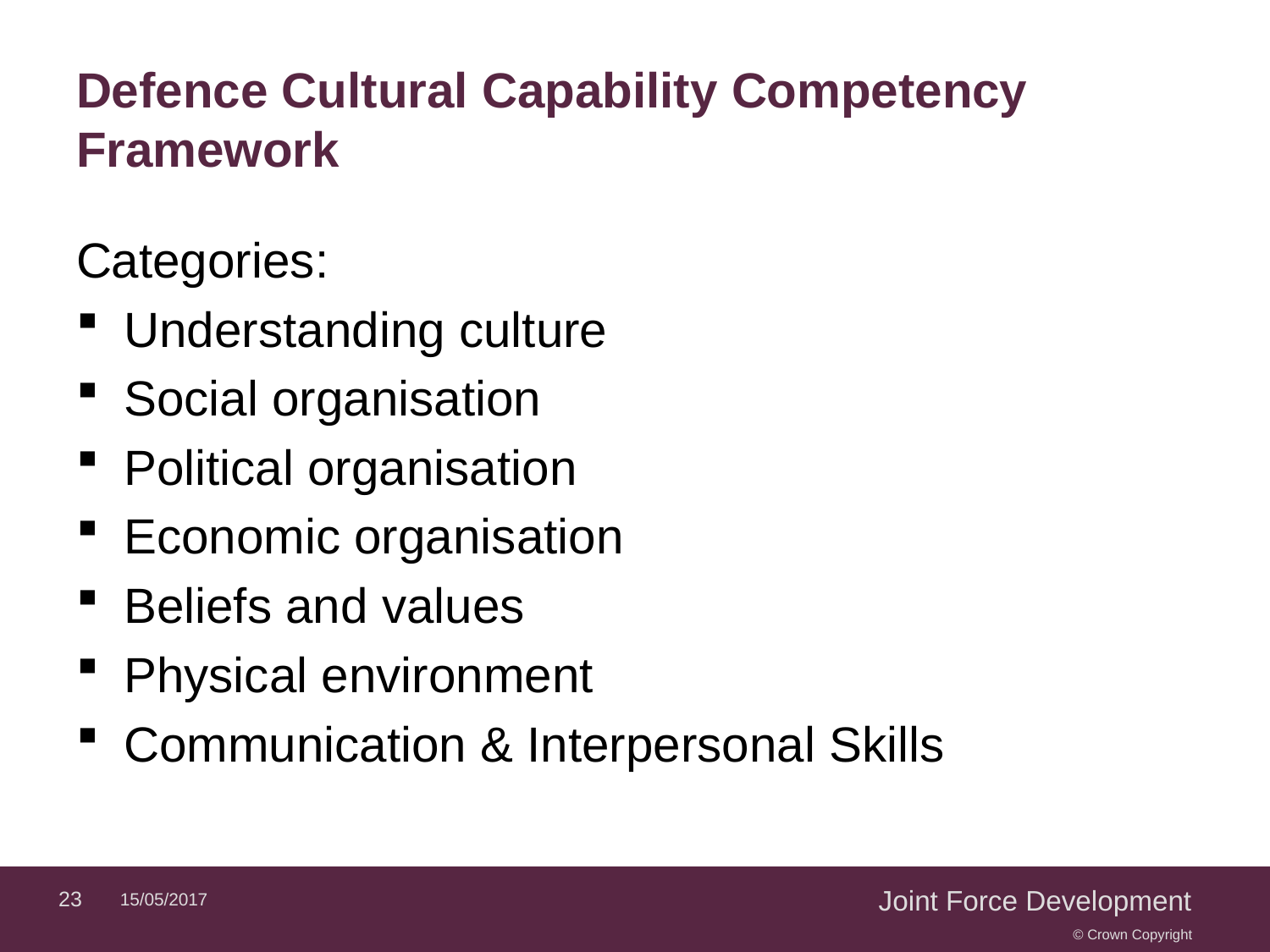

# Defence Cultural Capability Competency Framework
Categories:
Understanding culture
Social organisation
Political organisation
Economic organisation
Beliefs and values
Physical environment
Communication & Interpersonal Skills